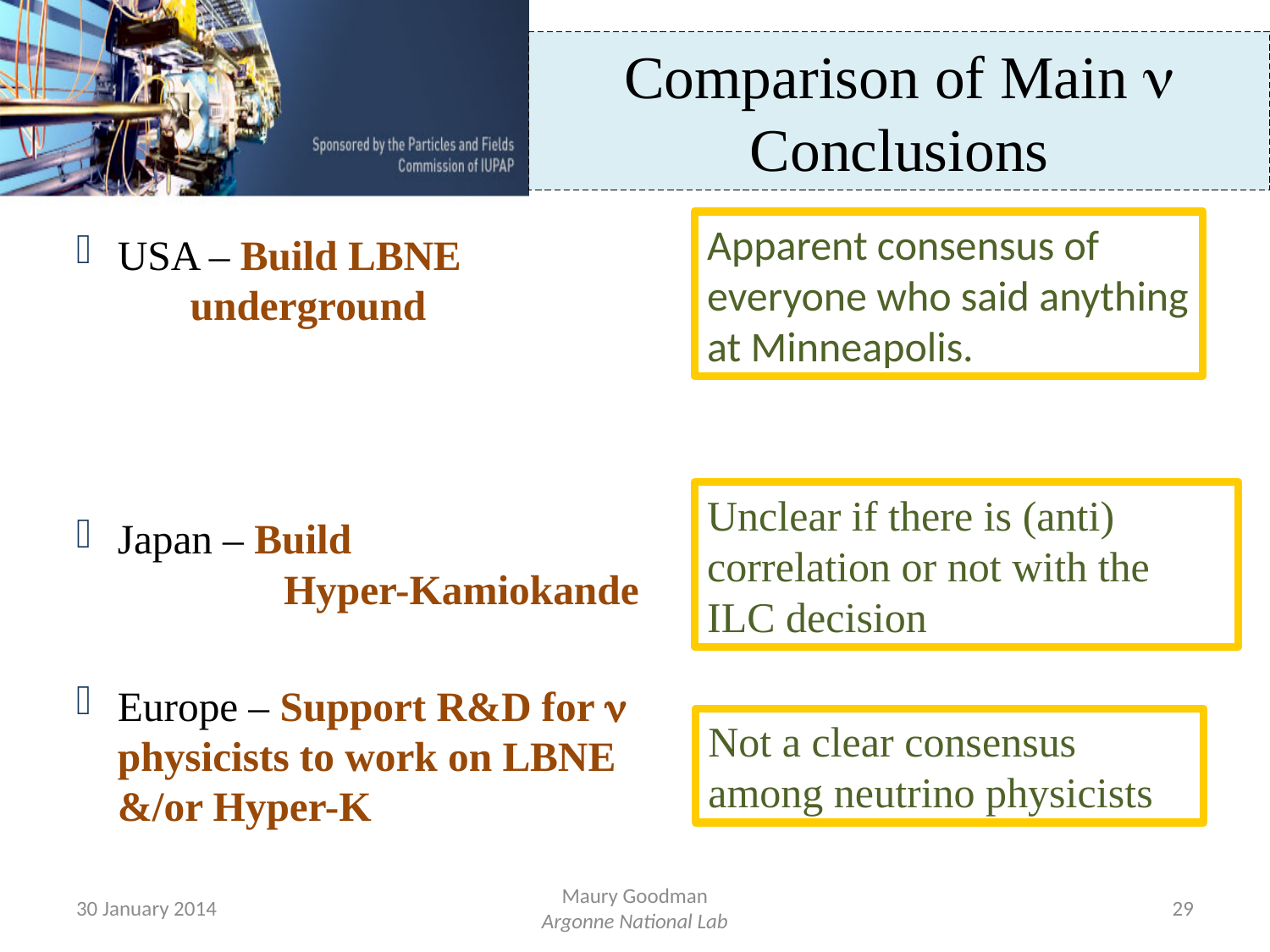

# Comparison of Main ν Conclusions
Apparent consensus of everyone who said anything at Minneapolis.
USA – Build LBNE                             underground

Japan – Build                                                Hyper-Kamiokande

Europe – Support R&D for ν physicists to work on LBNE &/or Hyper-K
Unclear if there is (anti) correlation or not with the ILC decision
Not a clear consensus among neutrino physicists
30 January 2014
Maury Goodman
Argonne National Lab
29